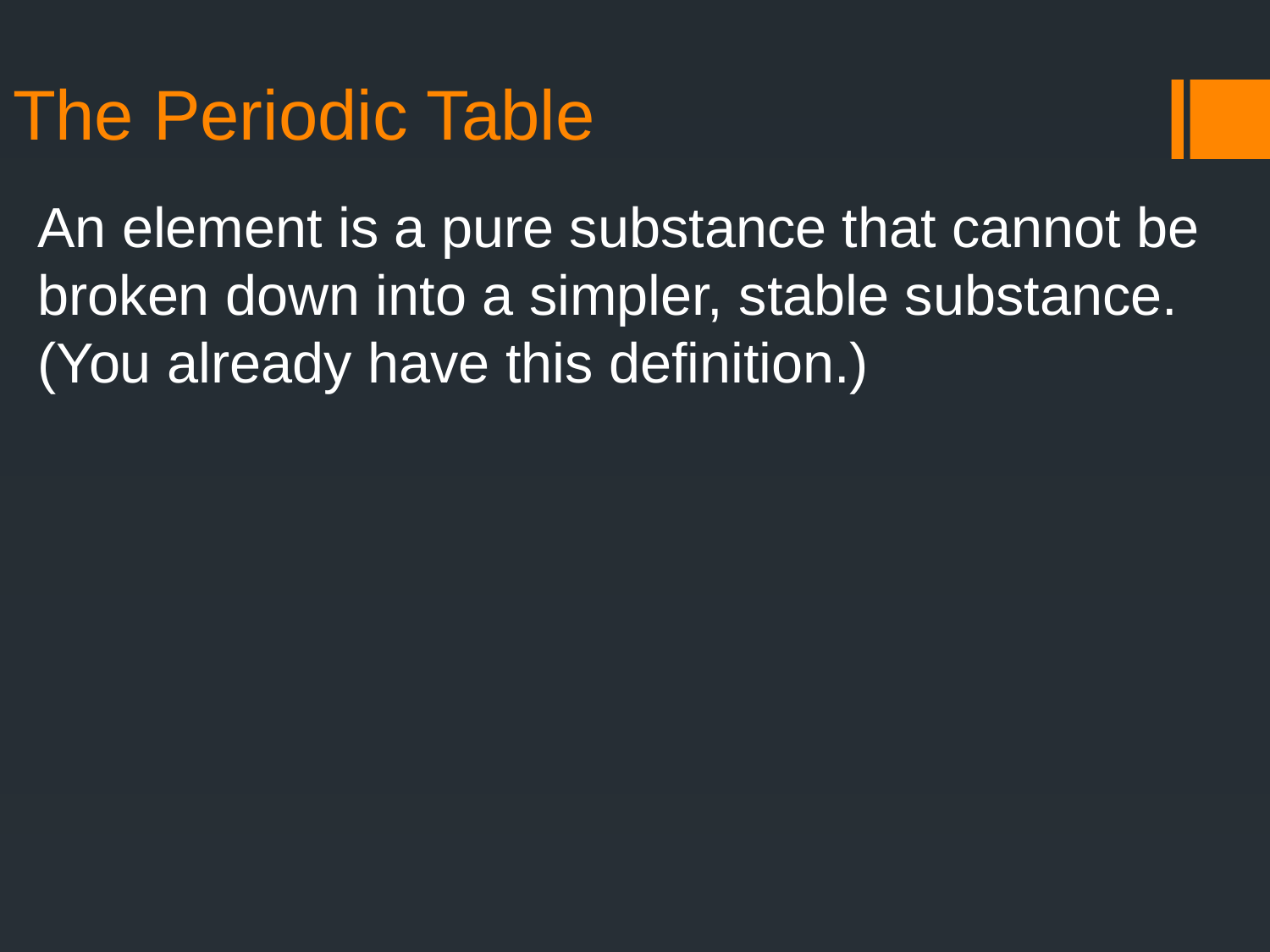

# The Periodic Table
An element is a pure substance that cannot be broken down into a simpler, stable substance. (You already have this definition.)